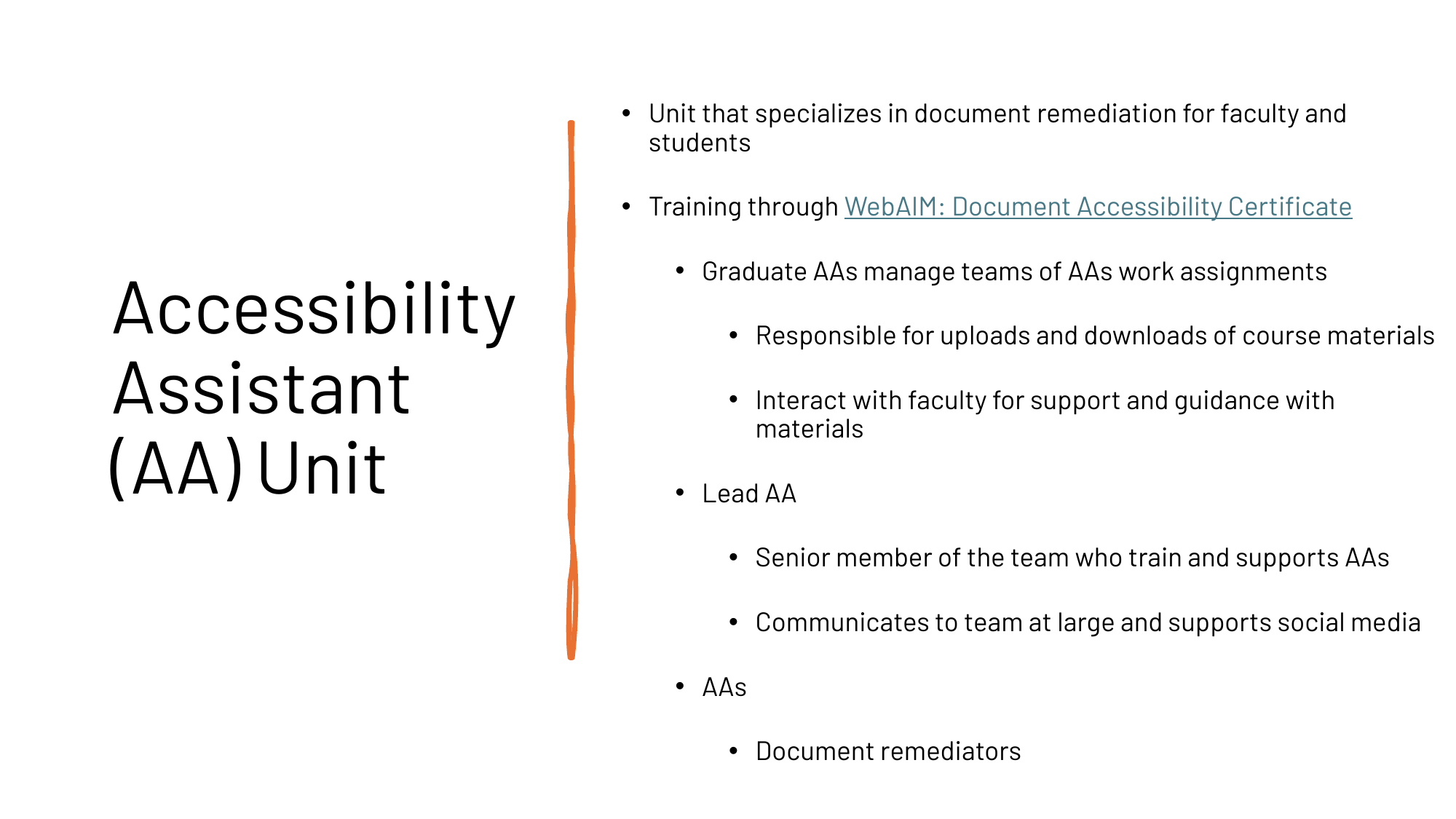

# Accessibility Assistant (AA) Unit
Unit that specializes in document remediation for faculty and students
Training through WebAIM: Document Accessibility Certificate
Graduate AAs manage teams of AAs work assignments
Responsible for uploads and downloads of course materials
Interact with faculty for support and guidance with materials
Lead AA
Senior member of the team who train and supports AAs
Communicates to team at large and supports social media
AAs
Document remediators